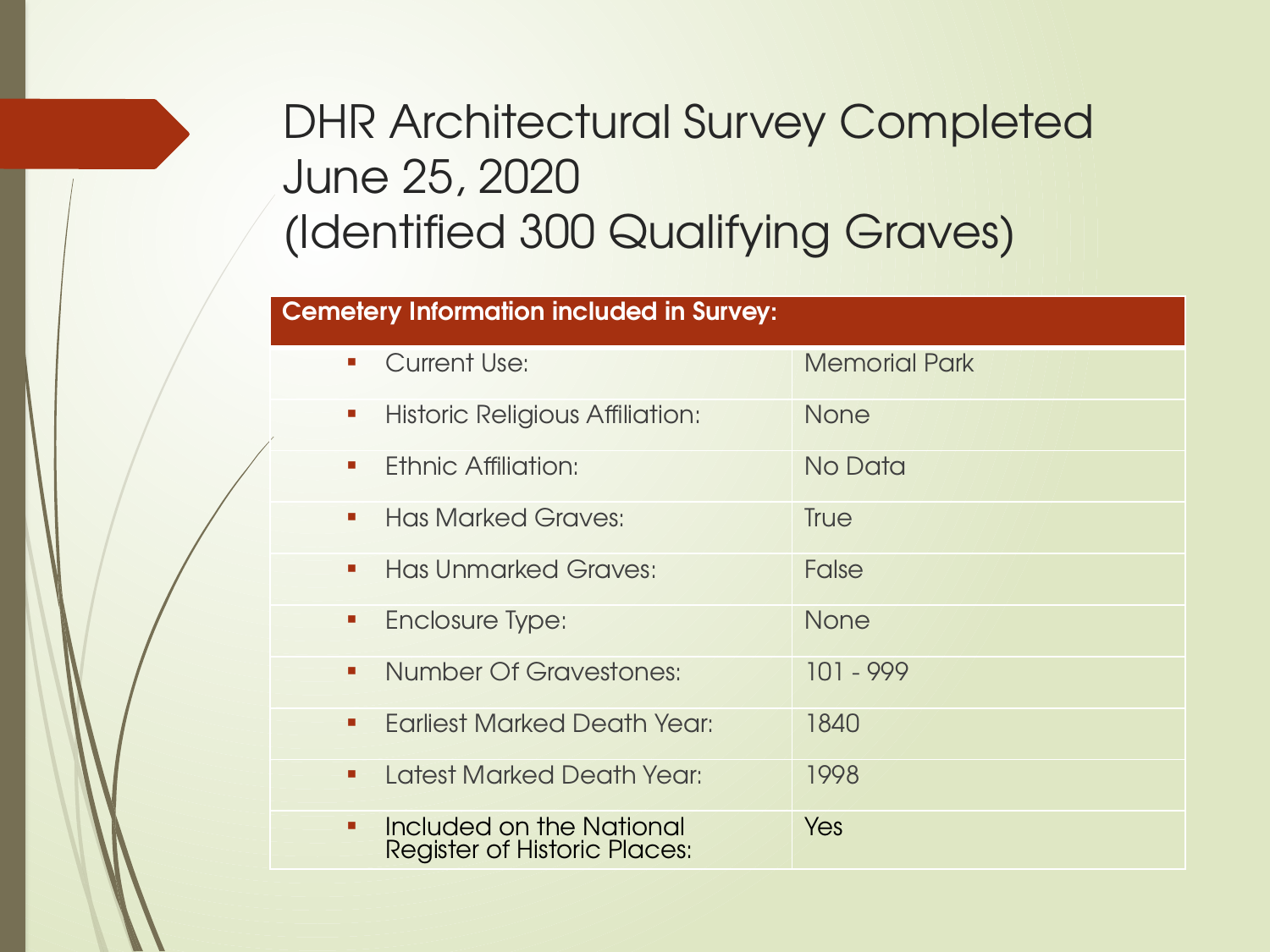

# DHR Architectural Survey Completed June 25, 2020 (Identified 300 Qualifying Graves)
| Cemetery Information included in Survey: |  |
| --- | --- |
| Current Use: | Memorial Park |
| Historic Religious Affiliation: | None |
| Ethnic Affiliation: | No Data |
| Has Marked Graves: | True |
| Has Unmarked Graves: | False |
| Enclosure Type: | None |
| Number Of Gravestones: | 101 - 999 |
| Earliest Marked Death Year: | 1840 |
| Latest Marked Death Year: | 1998 |
| Included on the National Register of Historic Places: | Yes |